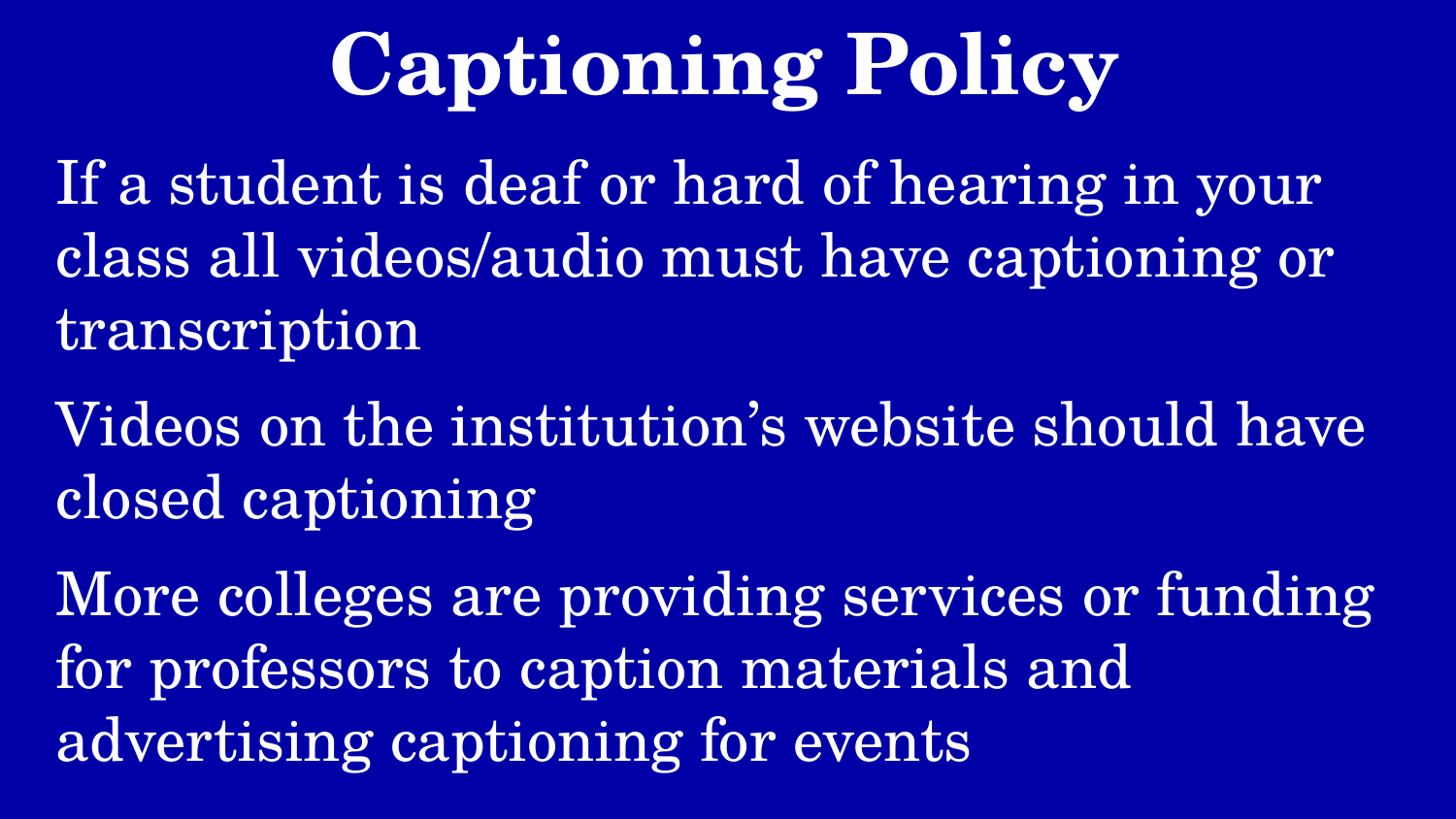

# Captioning Policy
If a student is deaf or hard of hearing in your class all videos/audio must have captioning or transcription

Videos on the institution’s website should have closed captioning

More colleges are providing services or funding for professors to caption materials and advertising captioning for events